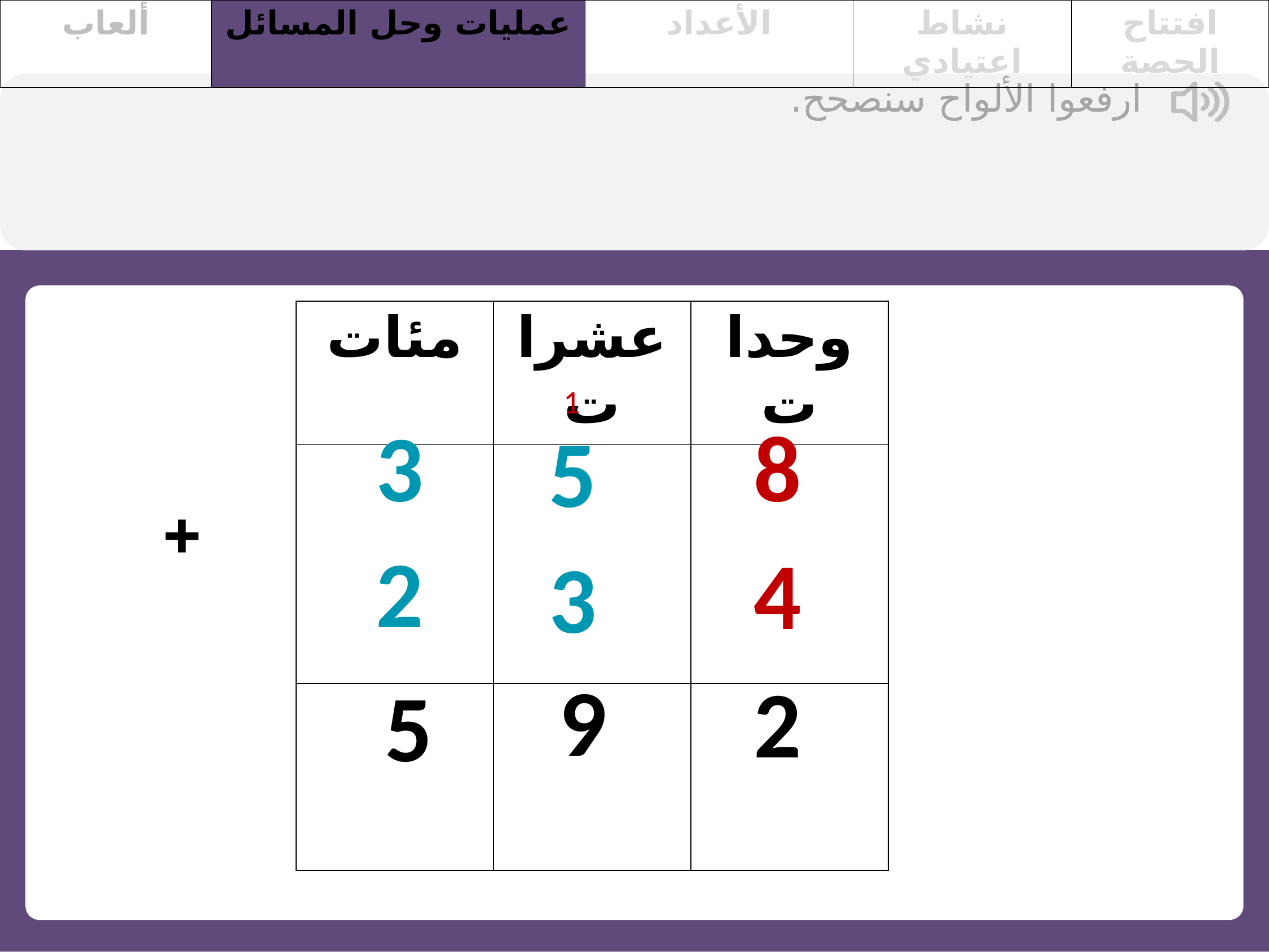

| ألعاب | عمليات وحل المسائل | الأعداد | نشاط اعتيادي | افتتاح الحصة |
| --- | --- | --- | --- | --- |

ارفعوا الألواح سنصحح.

| مئات | عشرات | وحدات |
| --- | --- | --- |
|  |  |  |
|  |  |  |
1
3
8
5
+
2
4
3
9
2
5